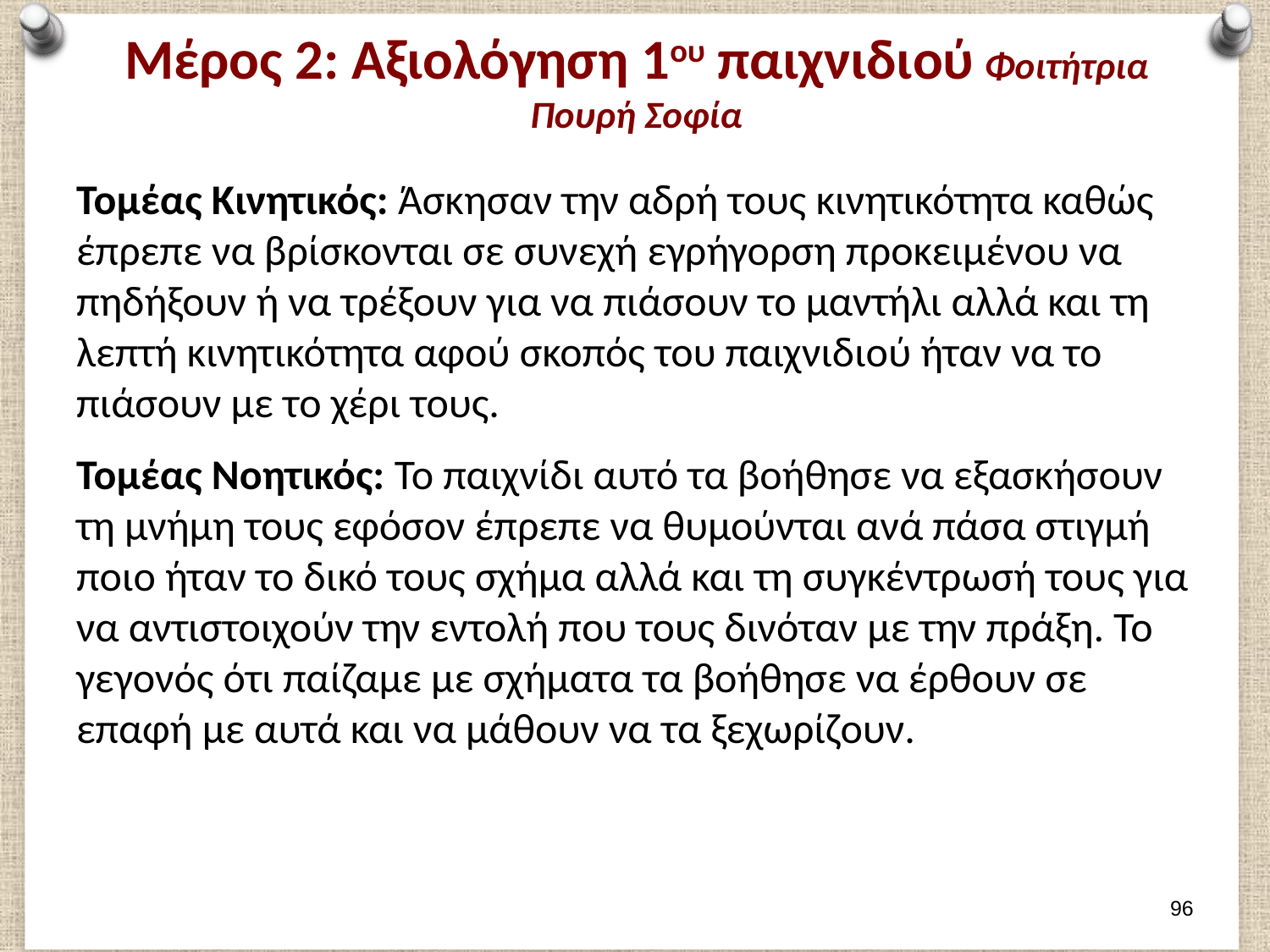

# Μέρος 2: Αξιολόγηση 1ου παιχνιδιού Φοιτήτρια Πουρή Σοφία
Τομέας Κινητικός: Άσκησαν την αδρή τους κινητικότητα καθώς έπρεπε να βρίσκονται σε συνεχή εγρήγορση προκειμένου να πηδήξουν ή να τρέξουν για να πιάσουν το μαντήλι αλλά και τη λεπτή κινητικότητα αφού σκοπός του παιχνιδιού ήταν να το πιάσουν με το χέρι τους.
Τομέας Νοητικός: Το παιχνίδι αυτό τα βοήθησε να εξασκήσουν τη μνήμη τους εφόσον έπρεπε να θυμούνται ανά πάσα στιγμή ποιο ήταν το δικό τους σχήμα αλλά και τη συγκέντρωσή τους για να αντιστοιχούν την εντολή που τους δινόταν με την πράξη. Το γεγονός ότι παίζαμε με σχήματα τα βοήθησε να έρθουν σε επαφή με αυτά και να μάθουν να τα ξεχωρίζουν.
96